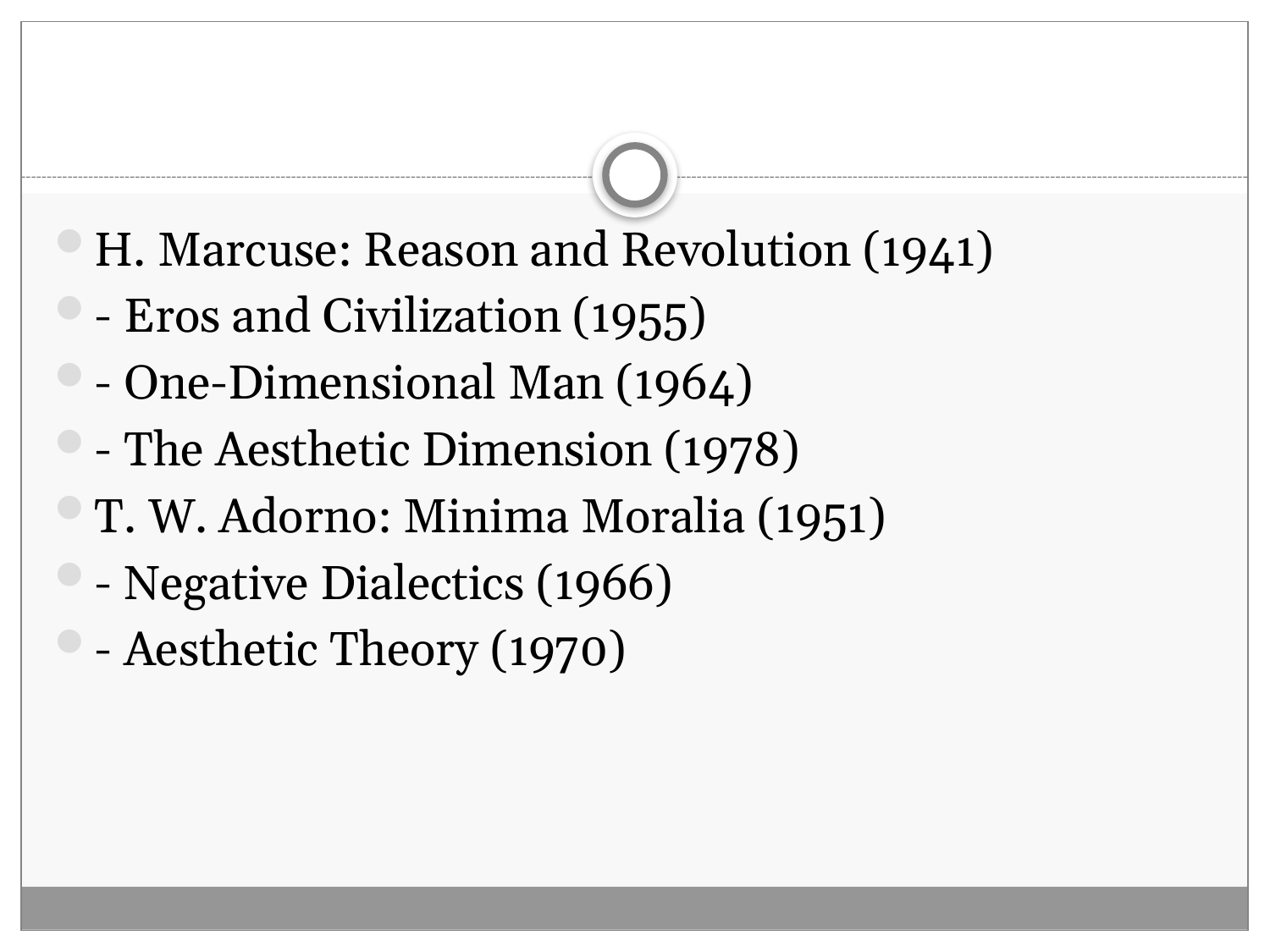

#
H. Marcuse: Reason and Revolution (1941)
- Eros and Civilization (1955)
- One-Dimensional Man (1964)
- The Aesthetic Dimension (1978)
T. W. Adorno: Minima Moralia (1951)
- Negative Dialectics (1966)
- Aesthetic Theory (1970)